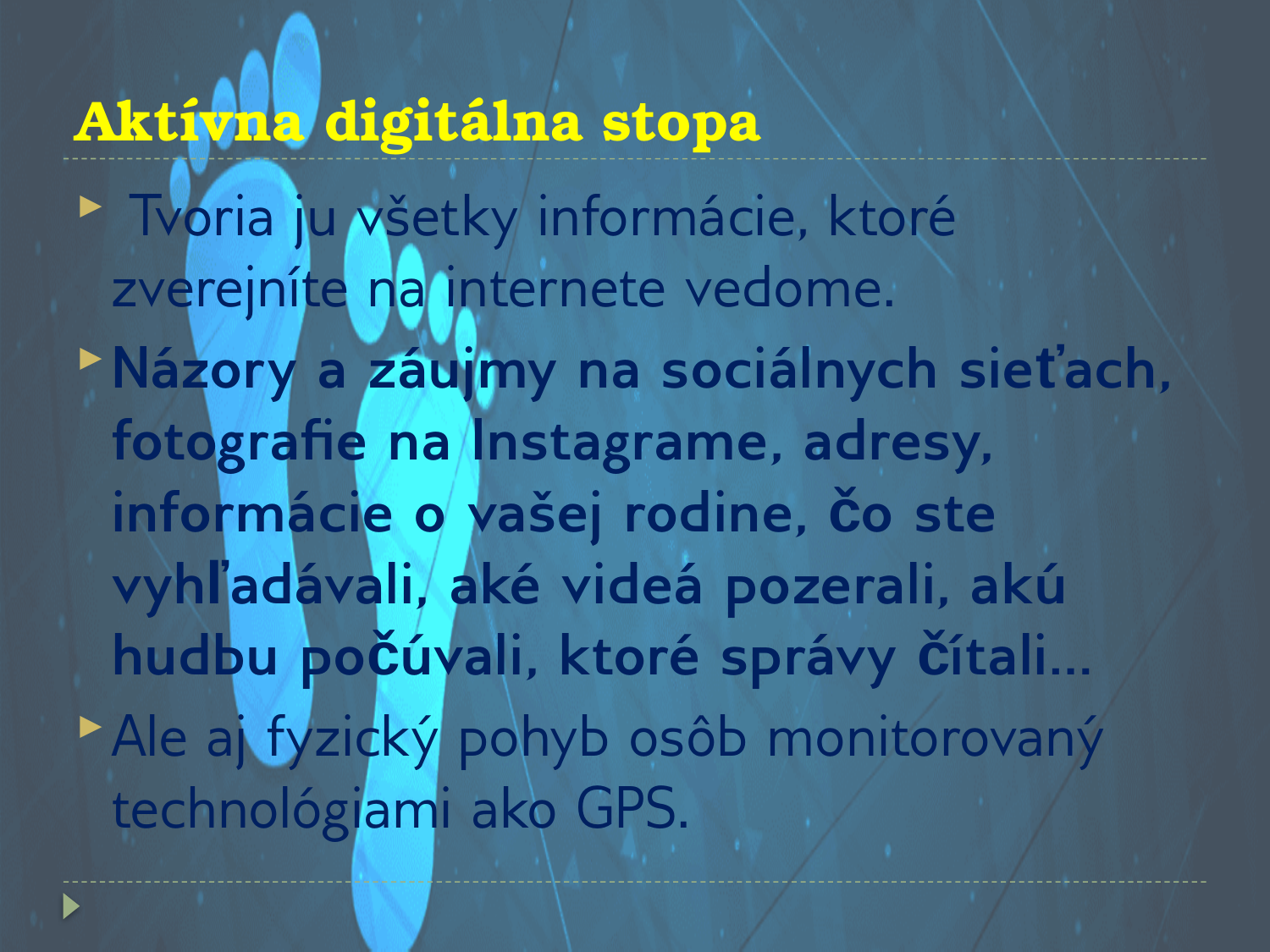

# Aktívna digitálna stopa
 Tvoria ju všetky informácie, ktoré zverejníte na internete vedome.
Názory a záujmy na sociálnych sieťach, fotografie na Instagrame, adresy, informácie o vašej rodine, čo ste vyhľadávali, aké videá pozerali, akú hudbu počúvali, ktoré správy čítali…
Ale aj fyzický pohyb osôb monitorovaný technológiami ako GPS.